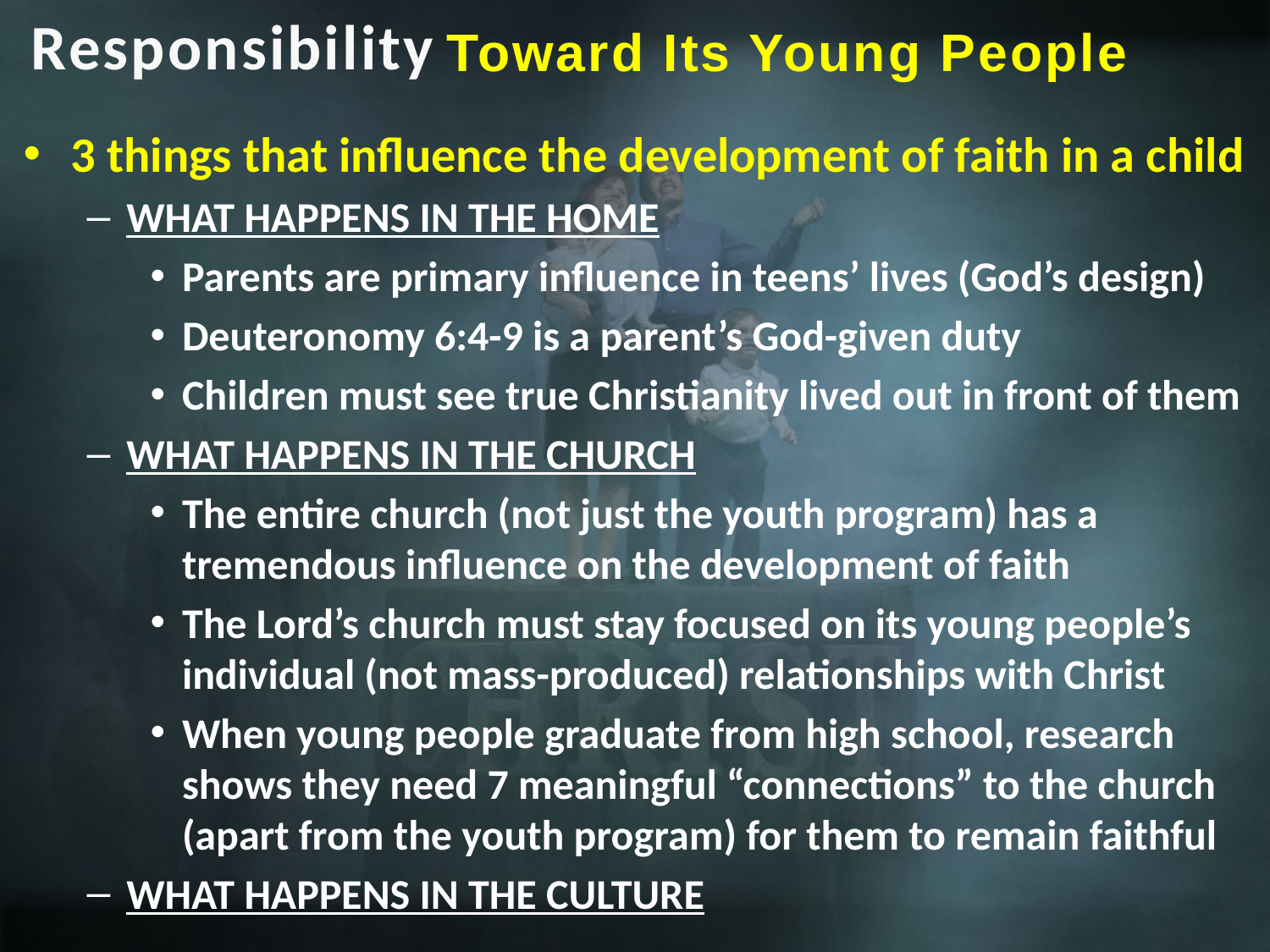

Responsibility
Toward Its Young People
3 things that influence the development of faith in a child
WHAT HAPPENS IN THE HOME
Parents are primary influence in teens’ lives (God’s design)
Deuteronomy 6:4-9 is a parent’s God-given duty
Children must see true Christianity lived out in front of them
WHAT HAPPENS IN THE CHURCH
The entire church (not just the youth program) has a tremendous influence on the development of faith
The Lord’s church must stay focused on its young people’s individual (not mass-produced) relationships with Christ
When young people graduate from high school, research shows they need 7 meaningful “connections” to the church (apart from the youth program) for them to remain faithful
WHAT HAPPENS IN THE CULTURE